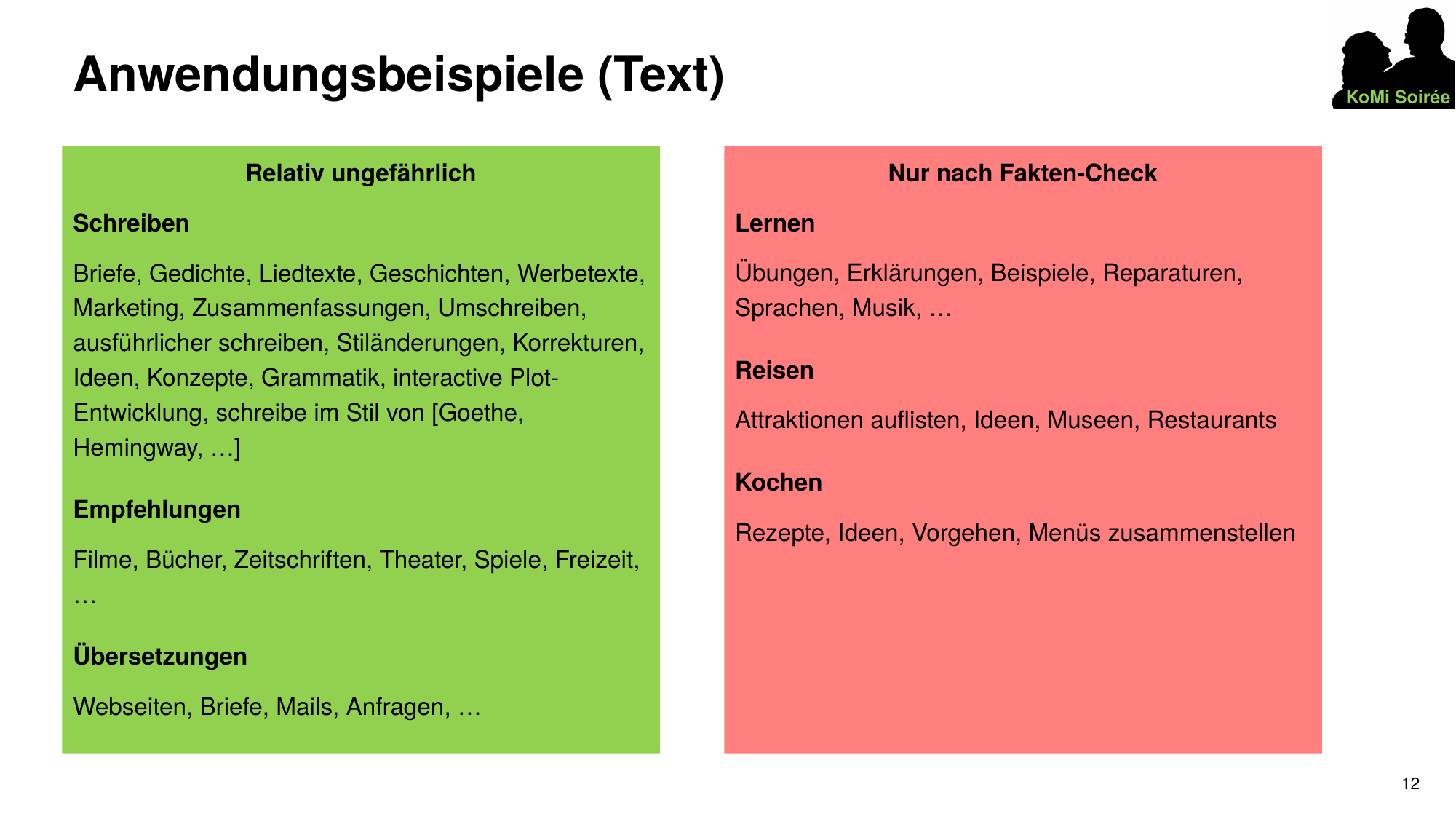

# Anwendungsbeispiele (Text)
Relativ ungefährlich
Schreiben
Briefe, Gedichte, Liedtexte, Geschichten, Werbetexte, Marketing, Zusammenfassungen, Umschreiben, ausführlicher schreiben, Stiländerungen, Korrekturen, Ideen, Konzepte, Grammatik, interactive Plot-Entwicklung, schreibe im Stil von [Goethe, Hemingway, …]
Empfehlungen
Filme, Bücher, Zeitschriften, Theater, Spiele, Freizeit, …
Übersetzungen
Webseiten, Briefe, Mails, Anfragen, …

Nur nach Fakten-Check
Lernen
Übungen, Erklärungen, Beispiele, Reparaturen, Sprachen, Musik, …
Reisen
Attraktionen auflisten, Ideen, Museen, Restaurants
Kochen
Rezepte, Ideen, Vorgehen, Menüs zusammenstellen

12